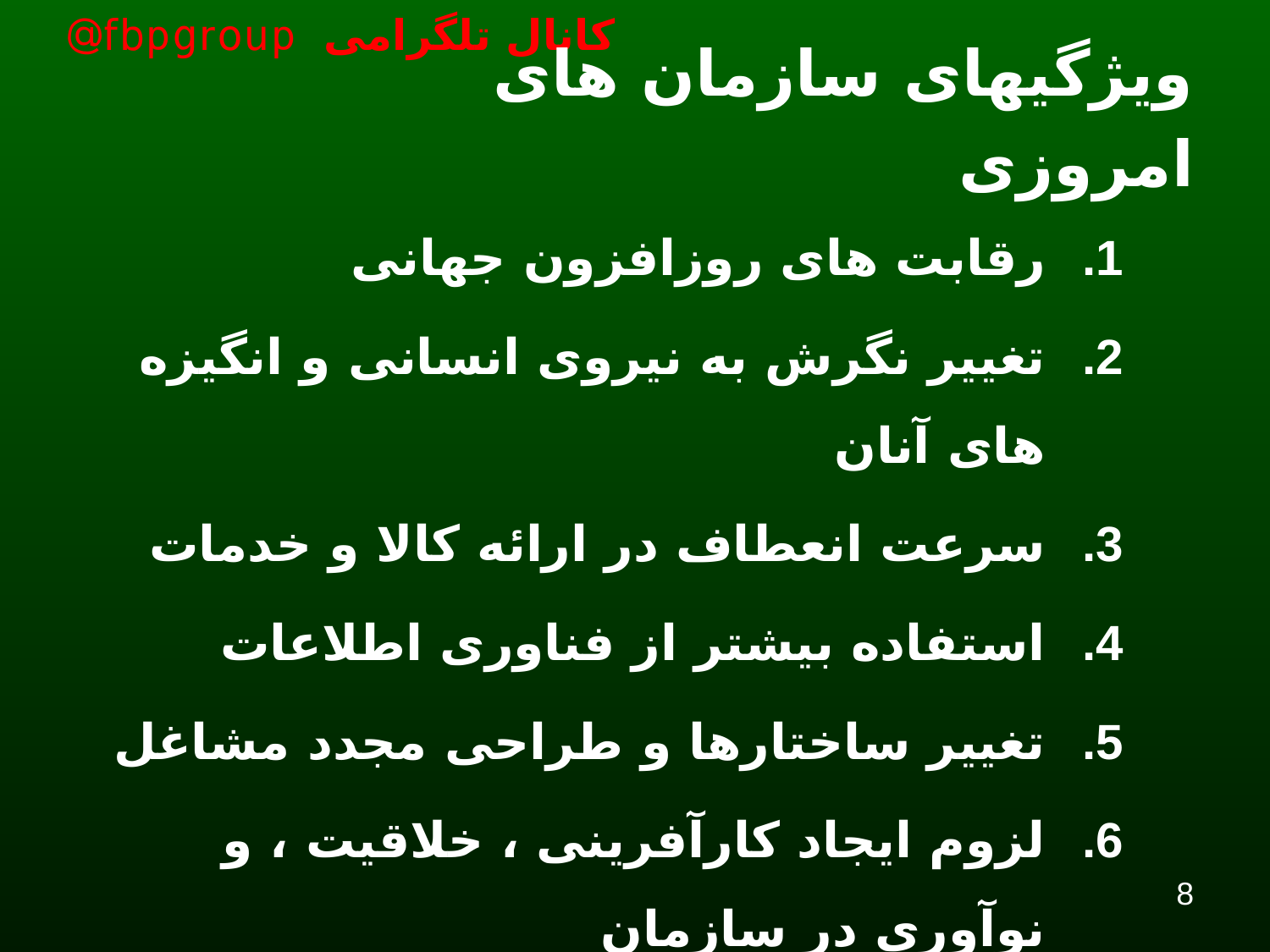

# ويژگيهای سازمان های امروزی
رقابت های روزافزون جهانی
تغيير نگرش به نيروی انسانی و انگيزه های آنان
سرعت انعطاف در ارائه کالا و خدمات
استفاده بيشتر از فناوری اطلاعات
تغيير ساختارها و طراحی مجدد مشاغل
لزوم ايجاد کارآفرينی ، خلاقيت ، و نوآوری در سازمان
تحول در فرهنگ هاي سازماني .
8